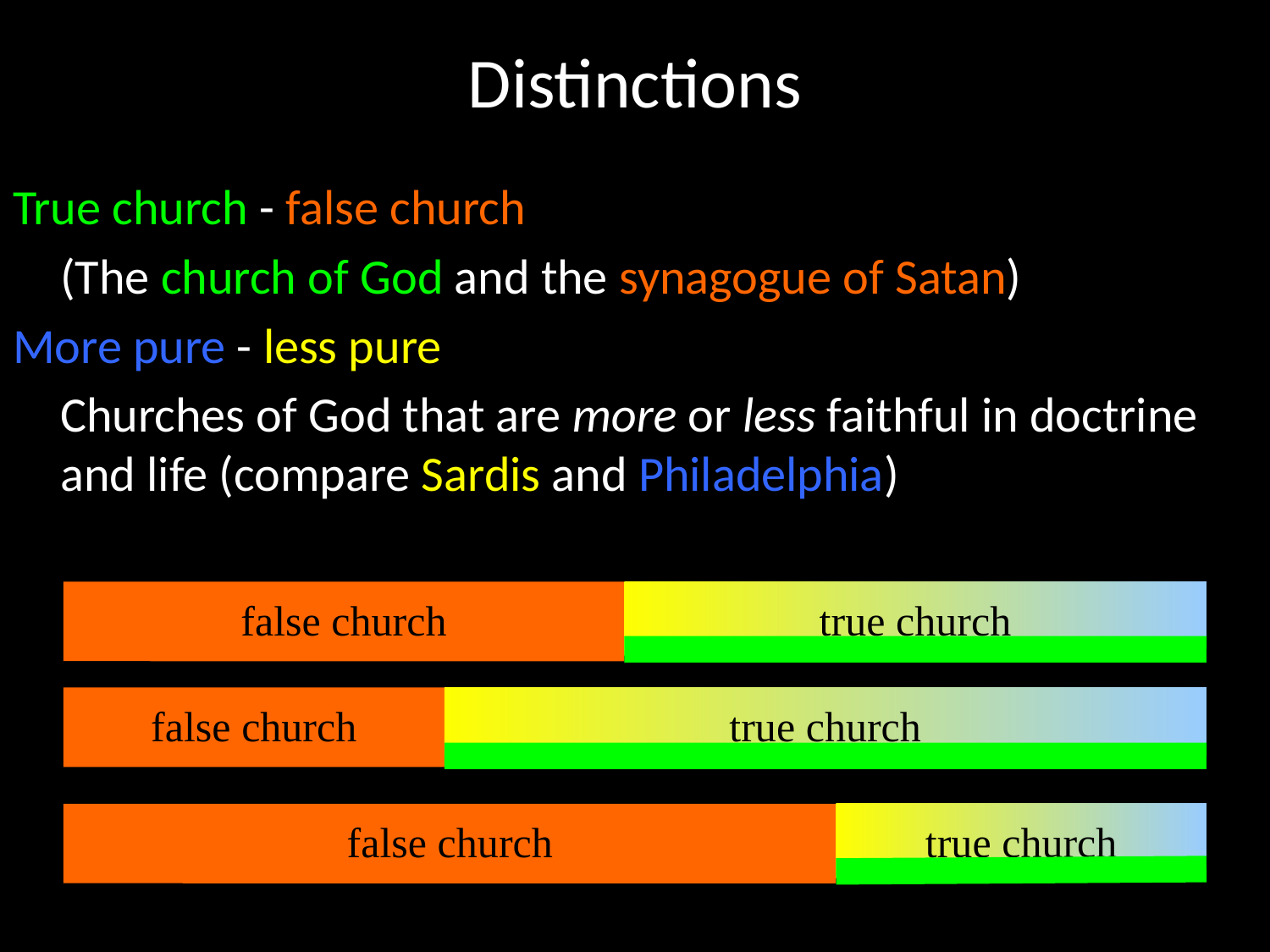

# Distinctions
True church - false church
	(The church of God and the synagogue of Satan)
More pure - less pure
	Churches of God that are more or less faithful in doctrine and life (compare Sardis and Philadelphia)
false church
true church

false church
true church

false church
true church